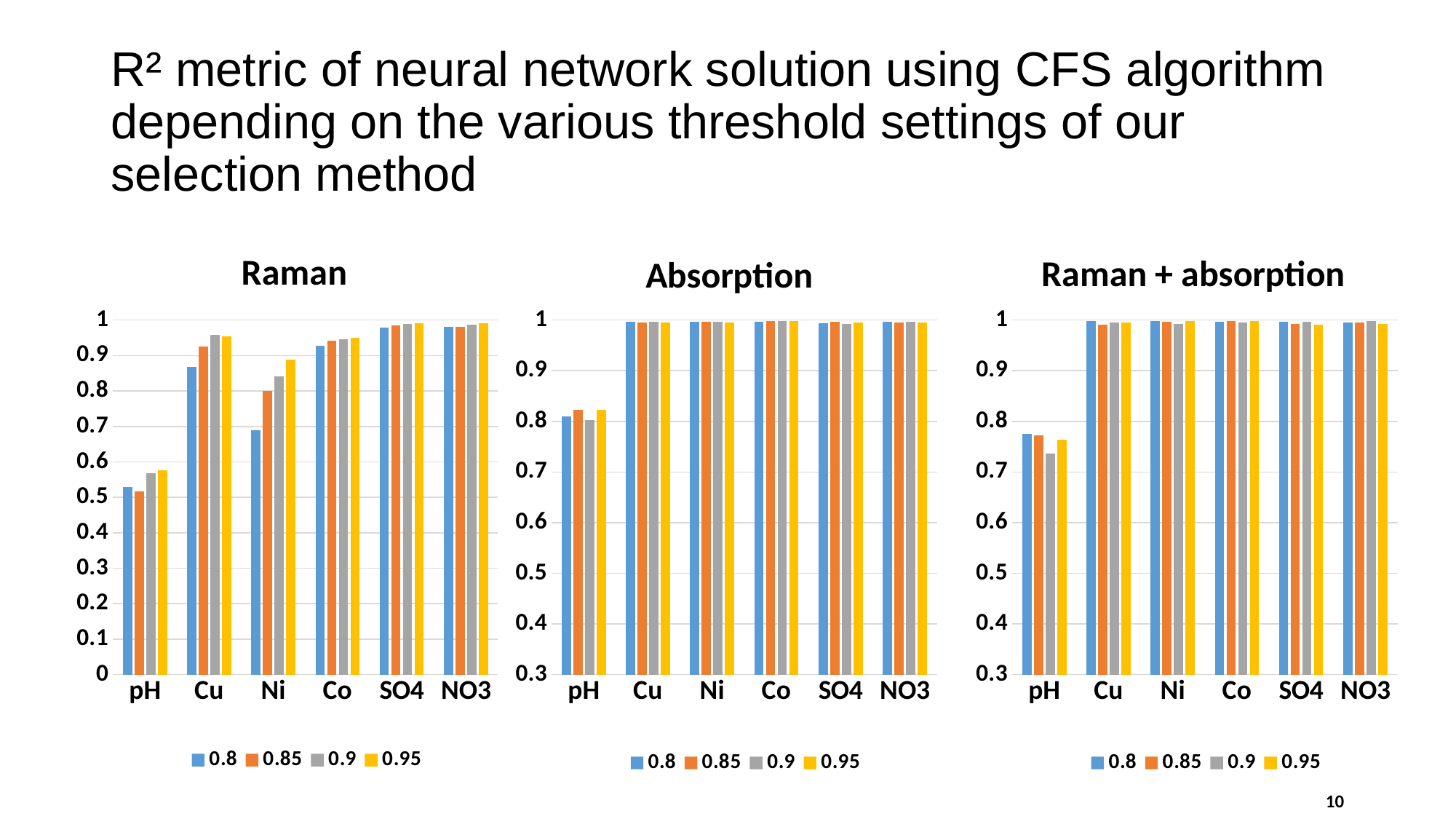

# R² metric of neural network solution using CFS algorithm depending on the various threshold settings of our selection method

### Chart: Raman

| Category | 0.8 | 0.85 | 0.9 | 0.95 |
|---|---|---|---|---|
| pH | 0.5285 | 0.51624 | 0.56812 | 0.57622 |
| Cu | 0.86812 | 0.9253 | 0.95792 | 0.9551400000000001 |
| Ni | 0.68826 | 0.8006799999999998 | 0.8420399999999999 | 0.8893599999999999 |
| Co | 0.9270400000000001 | 0.94144 | 0.94504 | 0.9500399999999999 |
| SO4 | 0.9797 | 0.9841599999999999 | 0.9891400000000001 | 0.99122 |
| NO3 | 0.9805200000000001 | 0.9800000000000001 | 0.9875 | 0.9920200000000001 |

### Chart: Absorption

| Category | 0.8 | 0.85 | 0.9 | 0.95 |
|---|---|---|---|---|
| pH | 0.80942 | 0.8229600000000001 | 0.80216 | 0.82312 |
| Cu | 0.9966200000000001 | 0.9954799999999999 | 0.9960000000000001 | 0.99542 |
| Ni | 0.99626 | 0.9967 | 0.99658 | 0.9952400000000001 |
| Co | 0.9961399999999999 | 0.9978999999999999 | 0.99756 | 0.9974399999999999 |
| SO4 | 0.9931999999999999 | 0.99664 | 0.9923 | 0.9953799999999999 |
| NO3 | 0.9965399999999999 | 0.9954599999999999 | 0.9963799999999999 | 0.99574 |

### Chart: Raman + absorption

| Category | 0.8 | 0.85 | 0.9 | 0.95 |
|---|---|---|---|---|
| pH | 0.7752 | 0.7729 | 0.7361 | 0.7645 |
| Cu | 0.9988 | 0.9911 | 0.9957 | 0.9946 |
| Ni | 0.9977 | 0.9971 | 0.9921 | 0.9982 |
| Co | 0.997 | 0.9977 | 0.9946 | 0.9988 |
| SO4 | 0.9963 | 0.9921 | 0.996 | 0.9913 |
| NO3 | 0.9957 | 0.9948 | 0.9976 | 0.9921 |
10